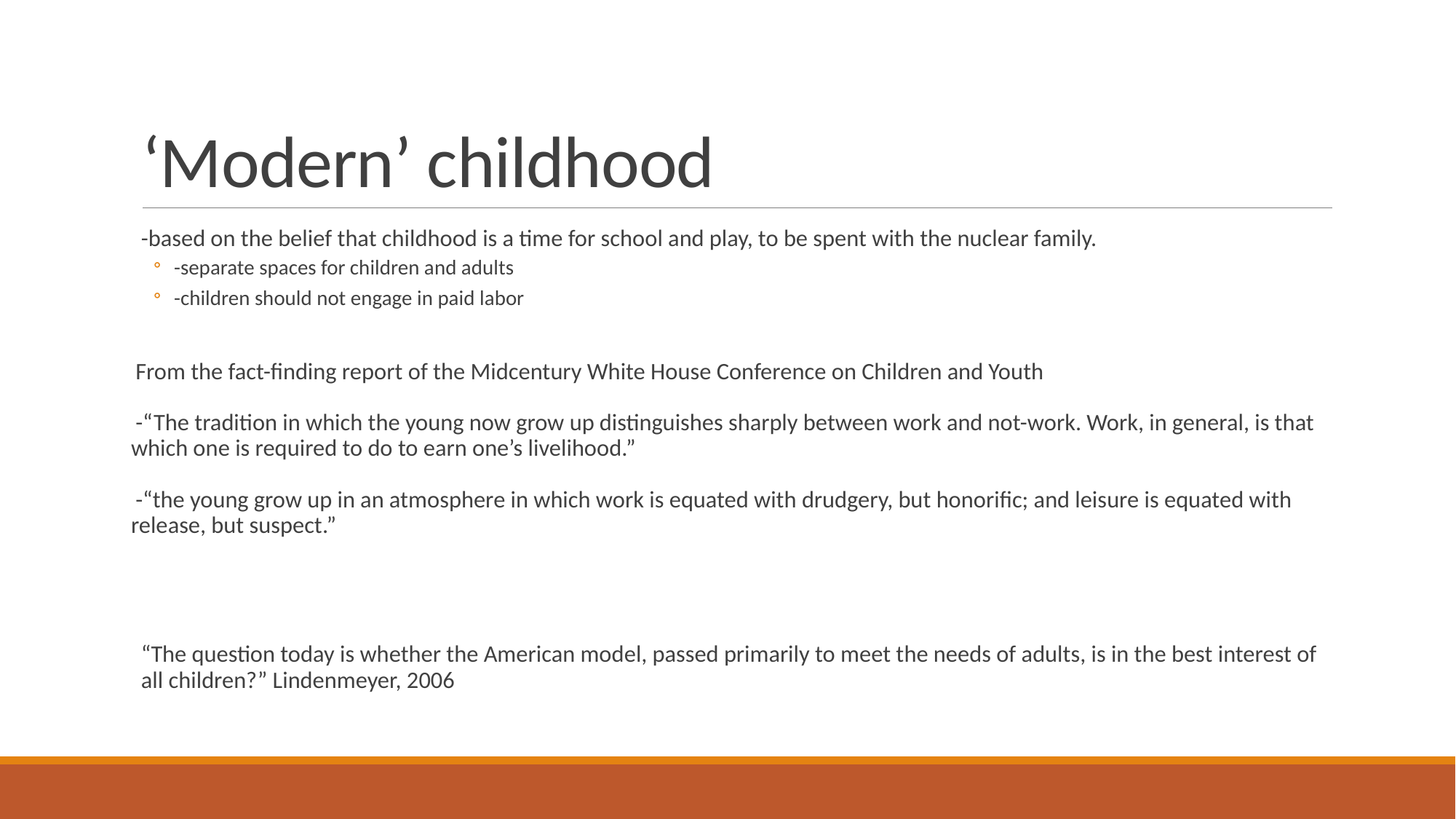

# ‘Modern’ childhood
-based on the belief that childhood is a time for school and play, to be spent with the nuclear family.
-separate spaces for children and adults
-children should not engage in paid labor

From the fact-finding report of the Midcentury White House Conference on Children and Youth

-“The tradition in which the young now grow up distinguishes sharply between work and not-work. Work, in general, is that which one is required to do to earn one’s livelihood.”

-“the young grow up in an atmosphere in which work is equated with drudgery, but honorific; and leisure is equated with release, but suspect.”

“The question today is whether the American model, passed primarily to meet the needs of adults, is in the best interest of all children?” Lindenmeyer, 2006